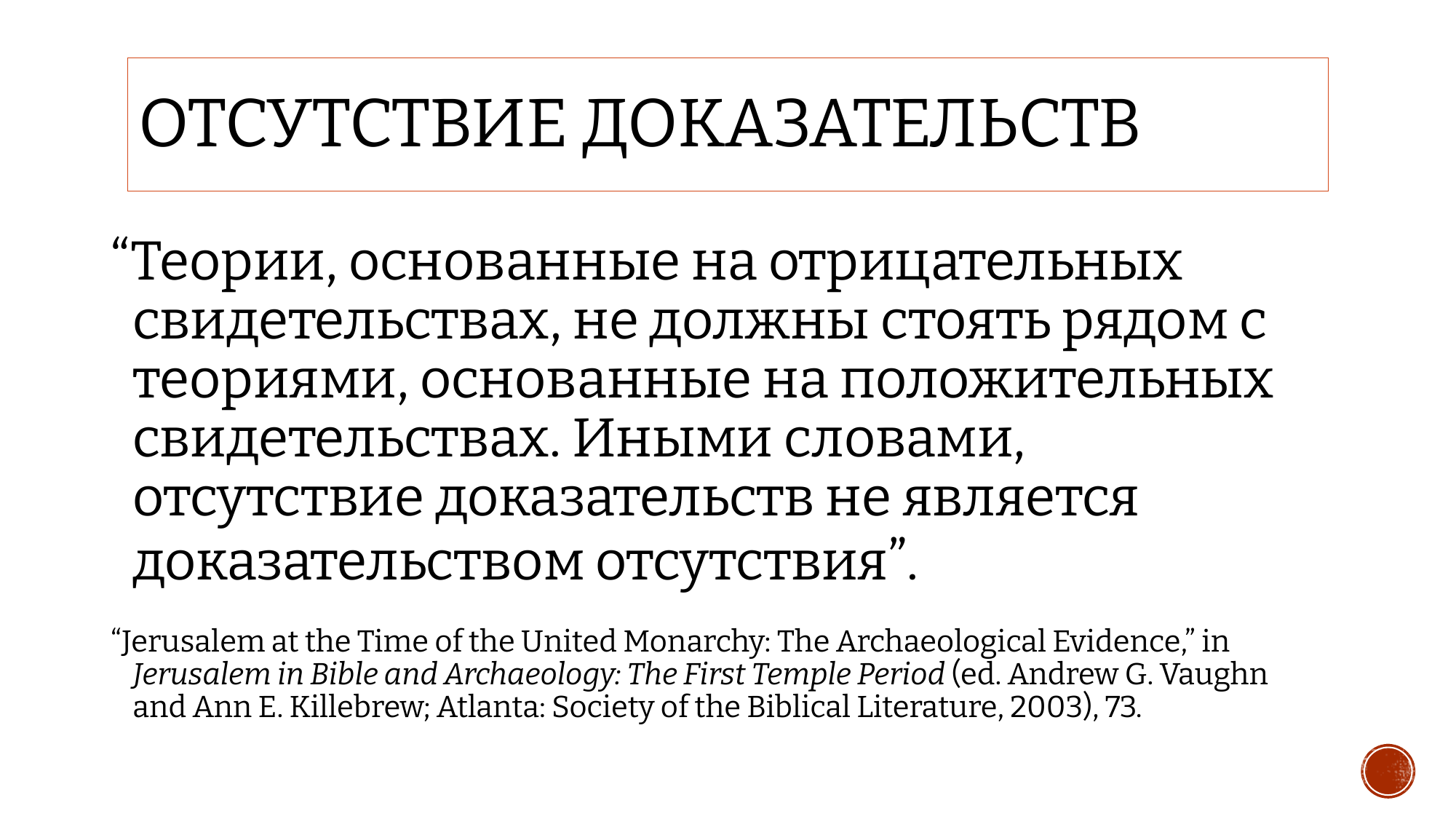

# ОТСУТСТВИЕ ДОКАЗАТЕЛЬСТВ
“Теории, основанные на отрицательных свидетельствах, не должны стоять рядом с теориями, основанные на положительных свидетельствах. Иными словами, отсутствие доказательств не является доказательством отсутствия”.

“Jerusalem at the Time of the United Monarchy: The Archaeological Evidence,” in Jerusalem in Bible and Archaeology: The First Temple Period (ed. Andrew G. Vaughn and Ann E. Killebrew; Atlanta: Society of the Biblical Literature, 2003), 73.